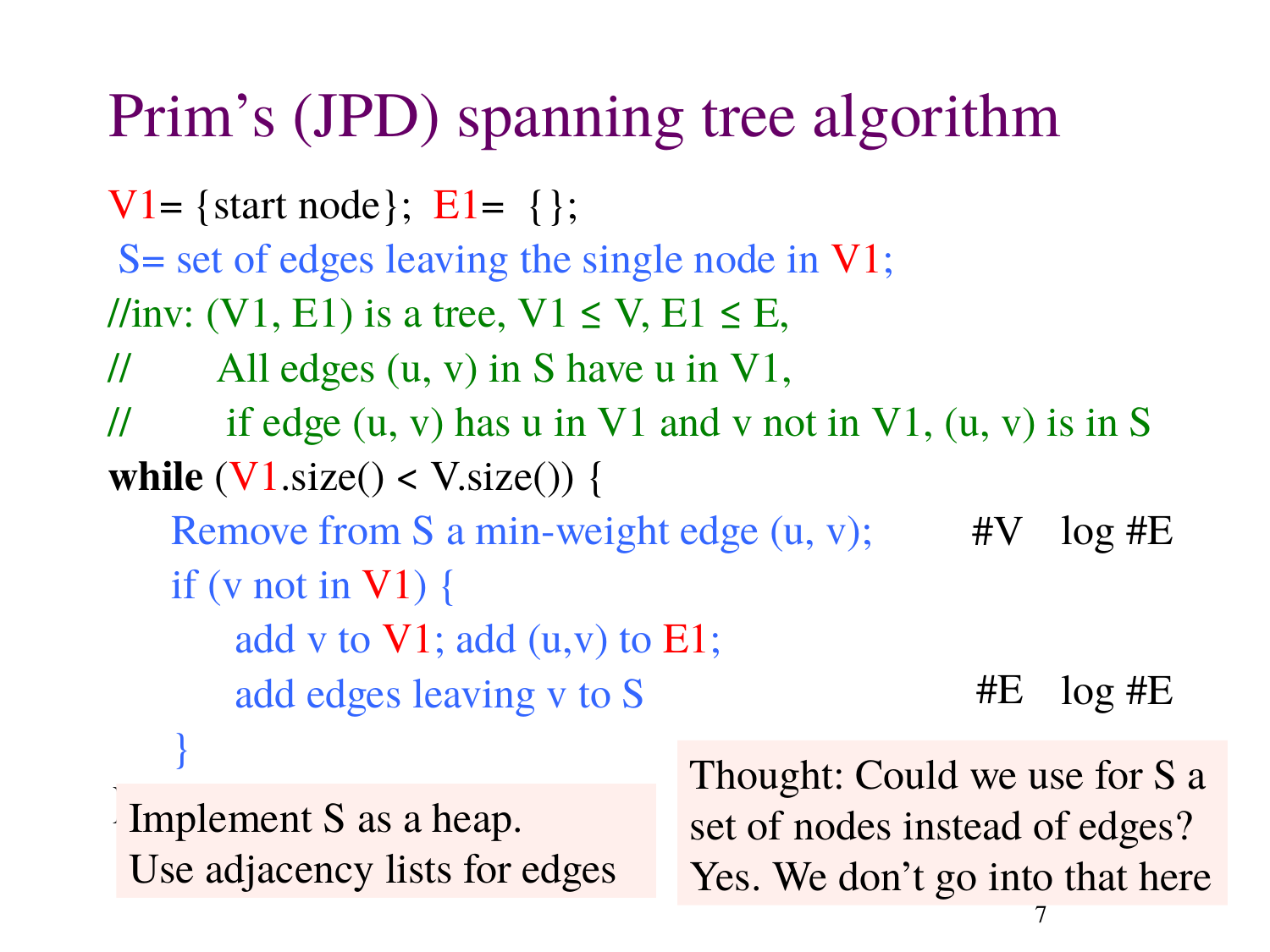

Prim’s (JPD) spanning tree algorithm
V1= {start node};  E1=  {};
 S= set of edges leaving the single node in V1;
//inv: (V1, E1) is a tree, V1 ≤ V, E1 ≤ E,
//        All edges (u, v) in S have u in V1,
//         if edge (u, v) has u in V1 and v not in V1, (u, v) is in S
while (V1.size() < V.size()) {
      Remove from S a min-weight edge (u, v);
      if (v not in V1) {
            add v to V1; add (u,v) to E1;
            add edges leaving v to S
      }
}
log #E
#V
#E
log #E
Thought: Could we use for S a set of nodes instead of edges?
Yes. We don’t go into that here
Implement S as a heap.
Use adjacency lists for edges
37